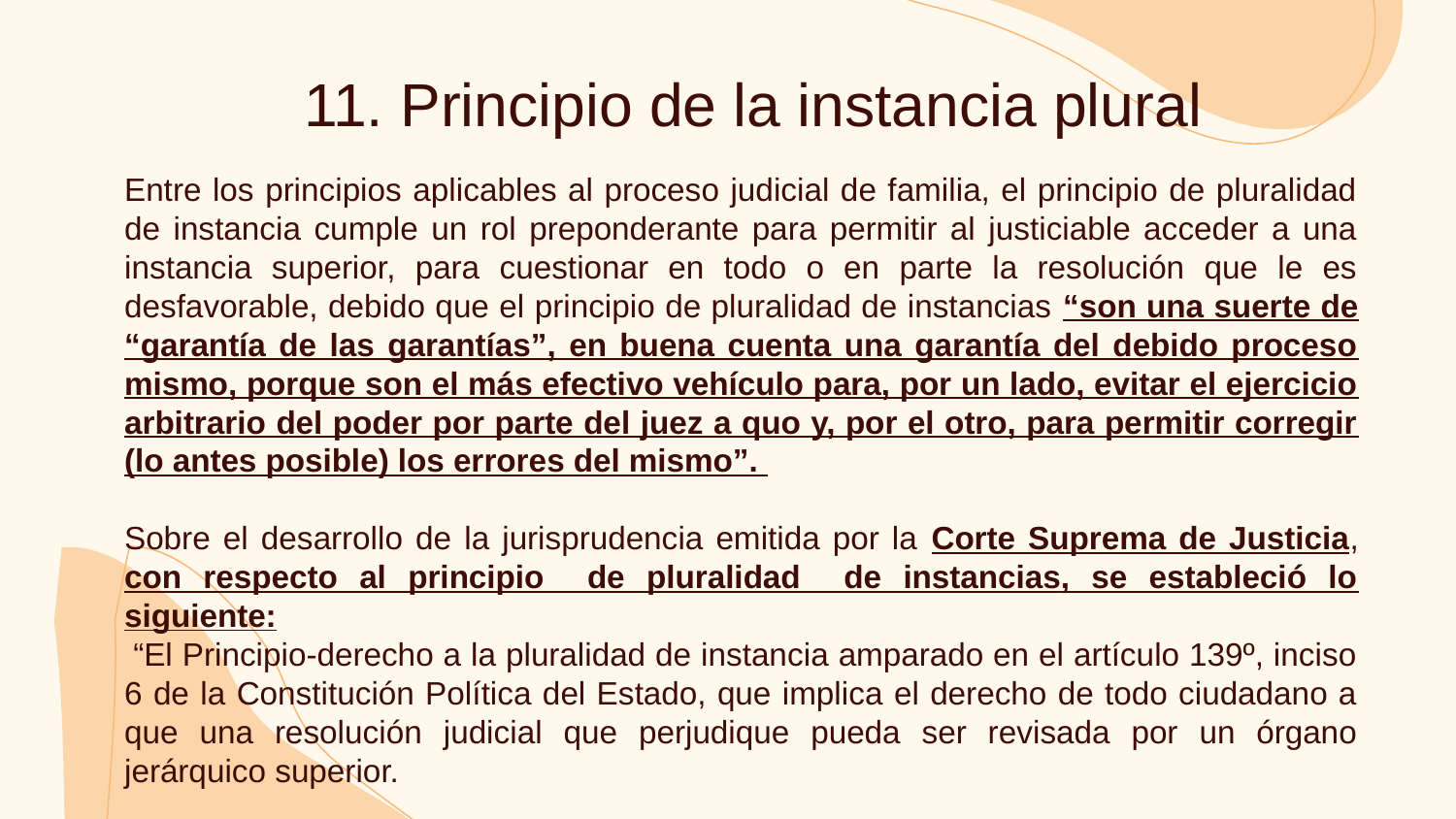

# 11. Principio de la instancia plural
Entre los principios aplicables al proceso judicial de familia, el principio de pluralidad de instancia cumple un rol preponderante para permitir al justiciable acceder a una instancia superior, para cuestionar en todo o en parte la resolución que le es desfavorable, debido que el principio de pluralidad de instancias “son una suerte de “garantía de las garantías”, en buena cuenta una garantía del debido proceso mismo, porque son el más efectivo vehículo para, por un lado, evitar el ejercicio arbitrario del poder por parte del juez a quo y, por el otro, para permitir corregir (lo antes posible) los errores del mismo”.

Sobre el desarrollo de la jurisprudencia emitida por la Corte Suprema de Justicia, con respecto al principio  de pluralidad  de instancias, se estableció lo siguiente:
 “El Principio-derecho a la pluralidad de instancia amparado en el artículo 139º, inciso 6 de la Constitución Política del Estado, que implica el derecho de todo ciudadano a que una resolución judicial que perjudique pueda ser revisada por un órgano jerárquico superior.